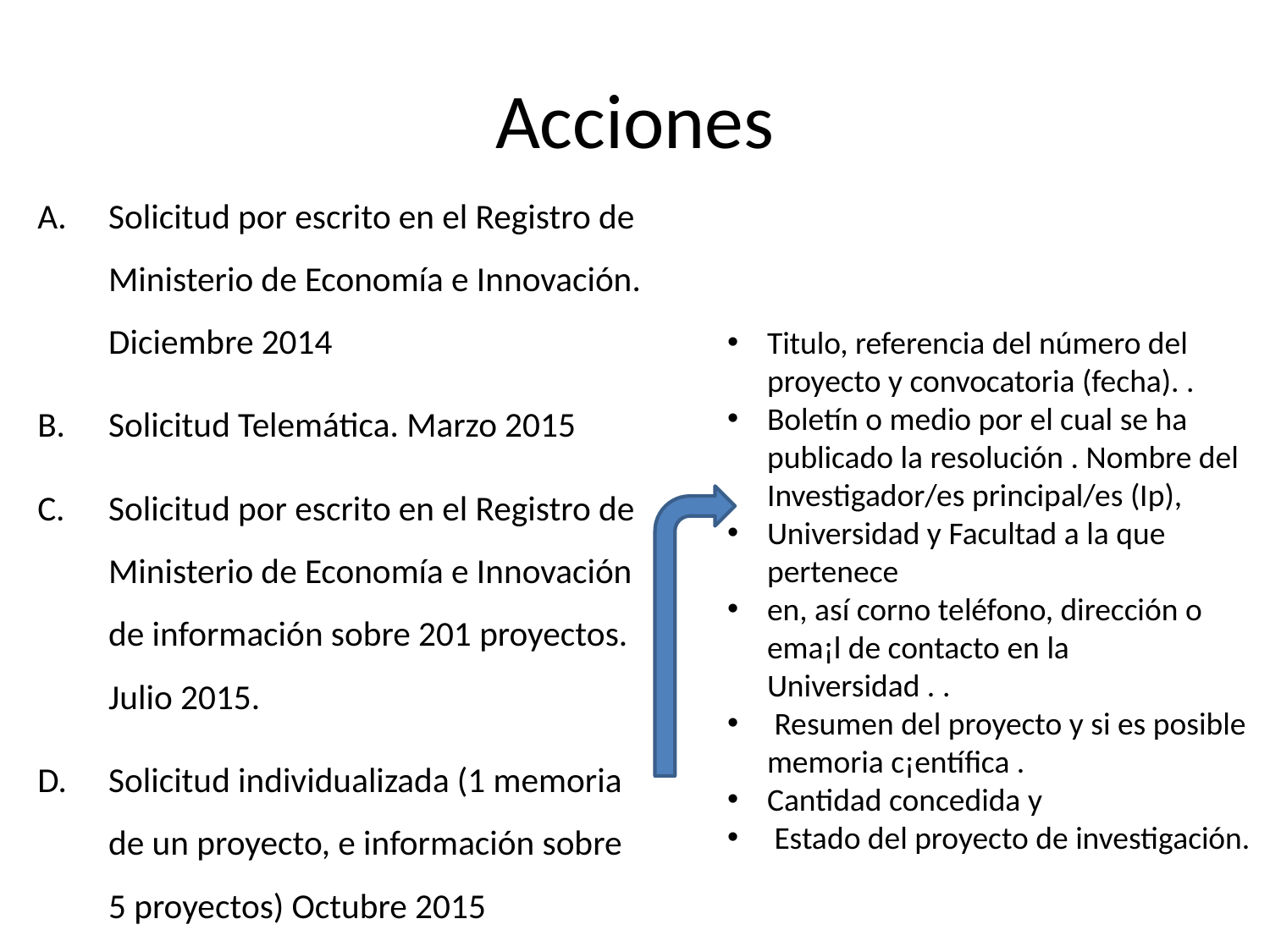

# Acciones
Solicitud por escrito en el Registro de Ministerio de Economía e Innovación. Diciembre 2014
Solicitud Telemática. Marzo 2015
Solicitud por escrito en el Registro de Ministerio de Economía e Innovación de información sobre 201 proyectos. Julio 2015.
Solicitud individualizada (1 memoria de un proyecto, e información sobre 5 proyectos) Octubre 2015
Titulo, referencia del número del proyecto y convocatoria (fecha). .
Boletín o medio por el cual se ha publicado la resolución . Nombre del Investigador/es principal/es (Ip),
Universidad y Facultad a la que pertenece
en, así corno teléfono, dirección o ema¡l de contacto en la Universidad . .
 Resumen del proyecto y si es posible memoria c¡entífica .
Cantidad concedida y
 Estado del proyecto de investigación.